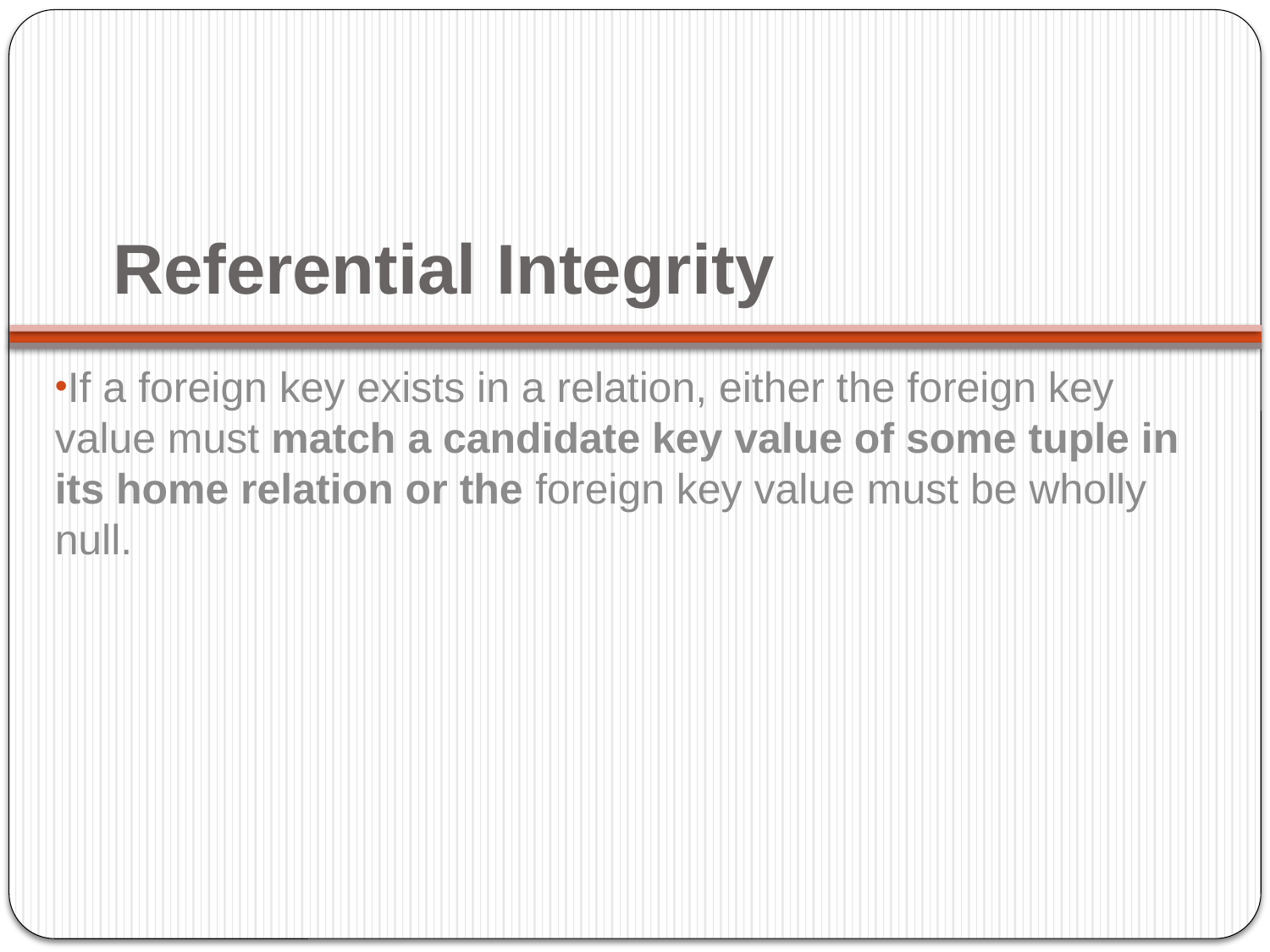

# Referential Integrity
If a foreign key exists in a relation, either the foreign key value must match a candidate key value of some tuple in its home relation or the foreign key value must be wholly null.